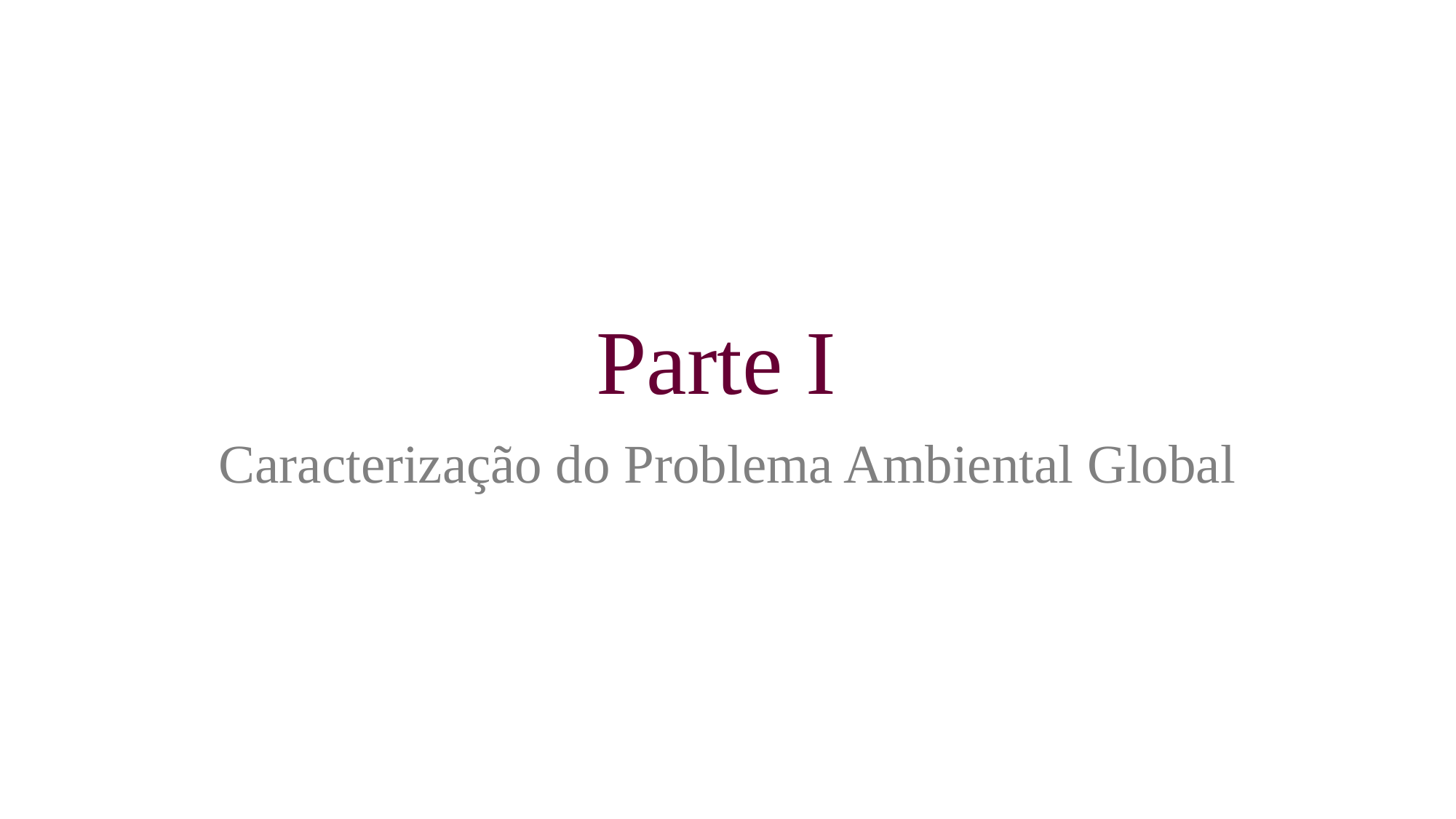

# Parte I
Caracterização do Problema Ambiental Global